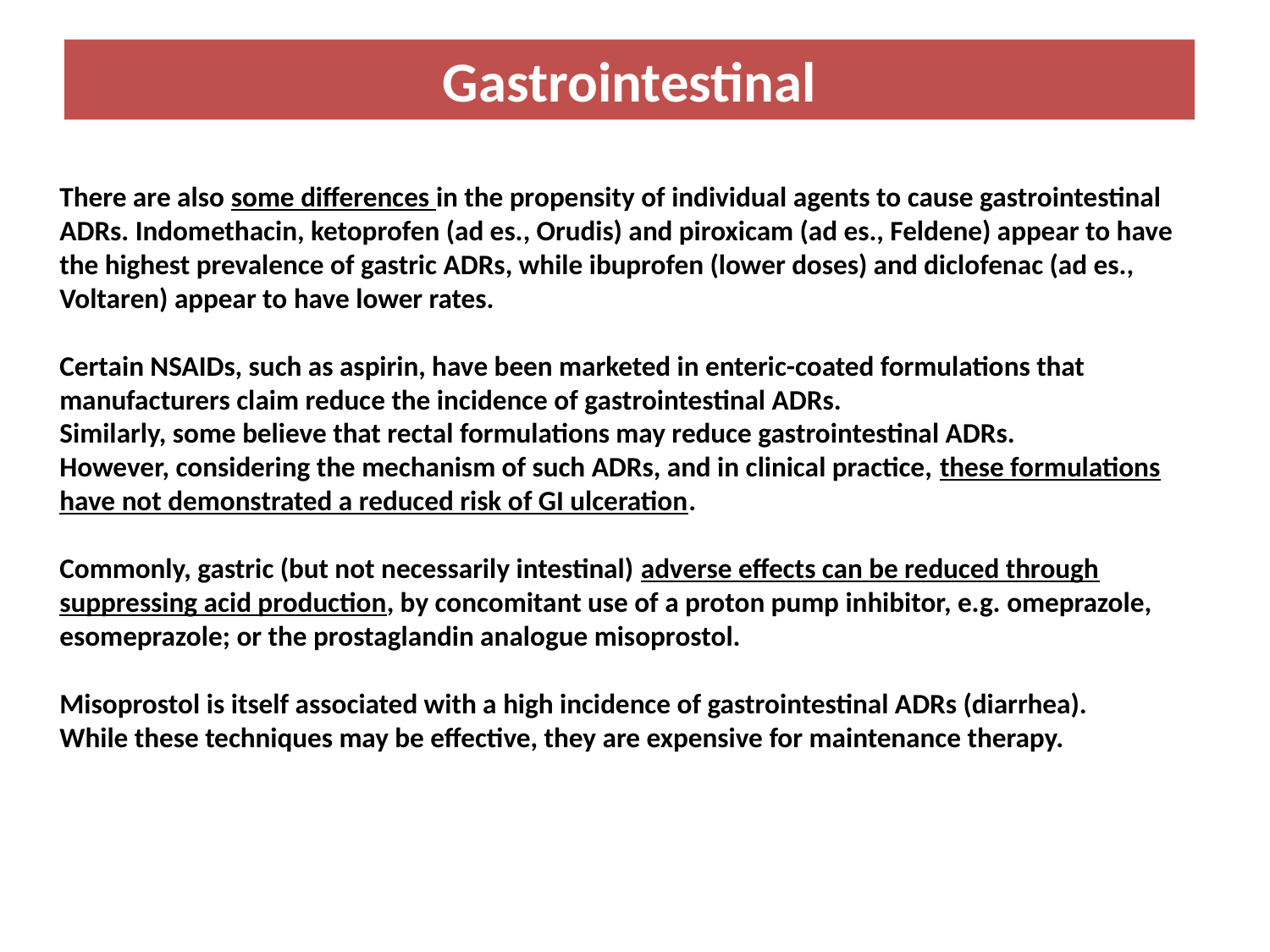

Gastrointestinal
# There are also some differences in the propensity of individual agents to cause gastrointestinal ADRs. Indomethacin, ketoprofen (ad es., Orudis) and piroxicam (ad es., Feldene) appear to have the highest prevalence of gastric ADRs, while ibuprofen (lower doses) and diclofenac (ad es., Voltaren) appear to have lower rates. Certain NSAIDs, such as aspirin, have been marketed in enteric-coated formulations that manufacturers claim reduce the incidence of gastrointestinal ADRs. Similarly, some believe that rectal formulations may reduce gastrointestinal ADRs. However, considering the mechanism of such ADRs, and in clinical practice, these formulations have not demonstrated a reduced risk of GI ulceration. Commonly, gastric (but not necessarily intestinal) adverse effects can be reduced through suppressing acid production, by concomitant use of a proton pump inhibitor, e.g. omeprazole, esomeprazole; or the prostaglandin analogue misoprostol. Misoprostol is itself associated with a high incidence of gastrointestinal ADRs (diarrhea). While these techniques may be effective, they are expensive for maintenance therapy.